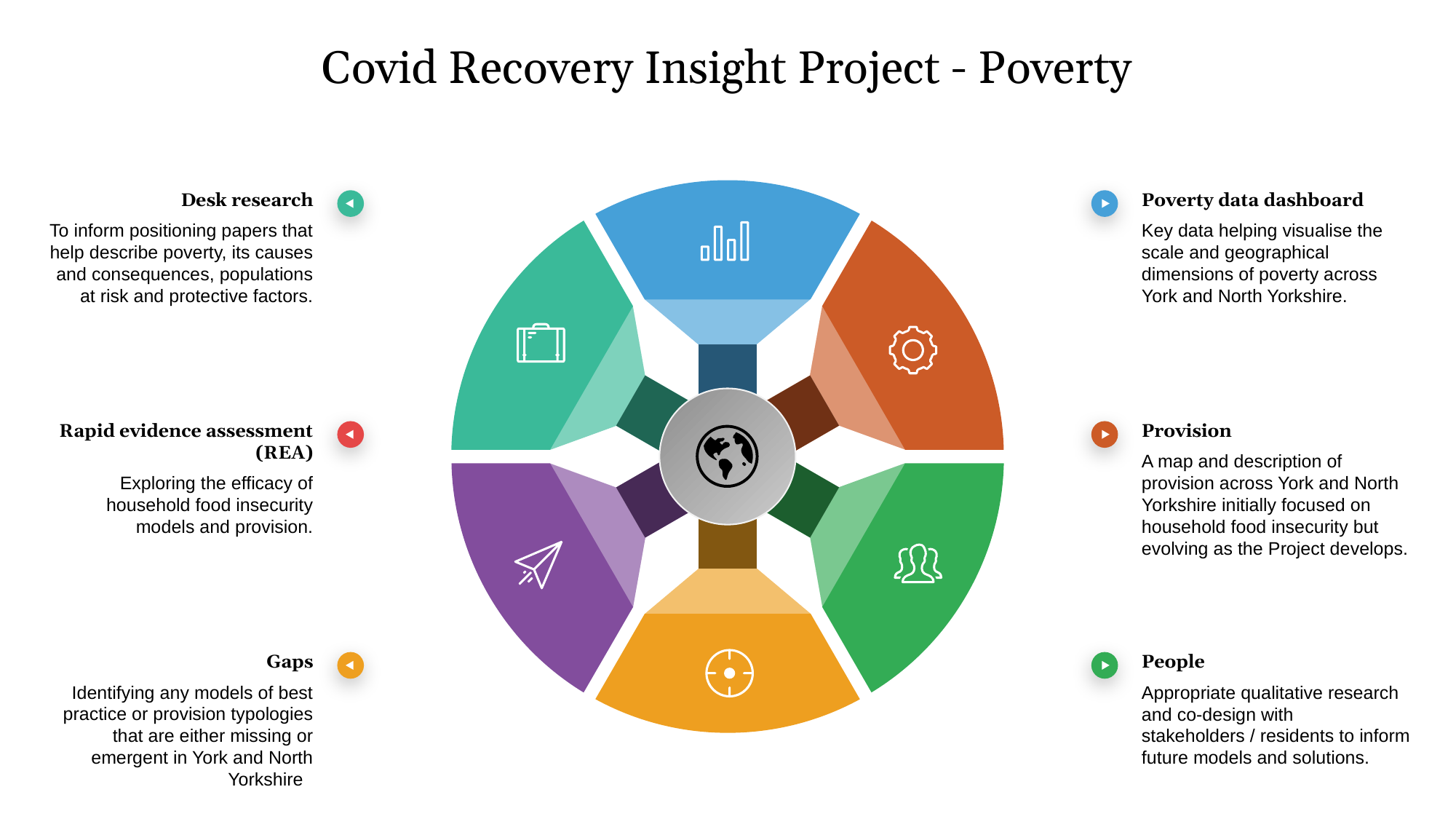

Covid Recovery Insight Project - Poverty

Desk research
To inform positioning papers that help describe poverty, its causes and consequences, populations at risk and protective factors.

Rapid evidence assessment (REA)
 Exploring the efficacy of household food insecurity models and provision.

Gaps
Identifying any models of best practice or provision typologies that are either missing or emergent in York and North Yorkshire

Poverty data dashboard
Key data helping visualise the scale and geographical dimensions of poverty across York and North Yorkshire.

Provision
A map and description of provision across York and North Yorkshire initially focused on household food insecurity but evolving as the Project develops.

People
Appropriate qualitative research and co-design with stakeholders / residents to inform future models and solutions.